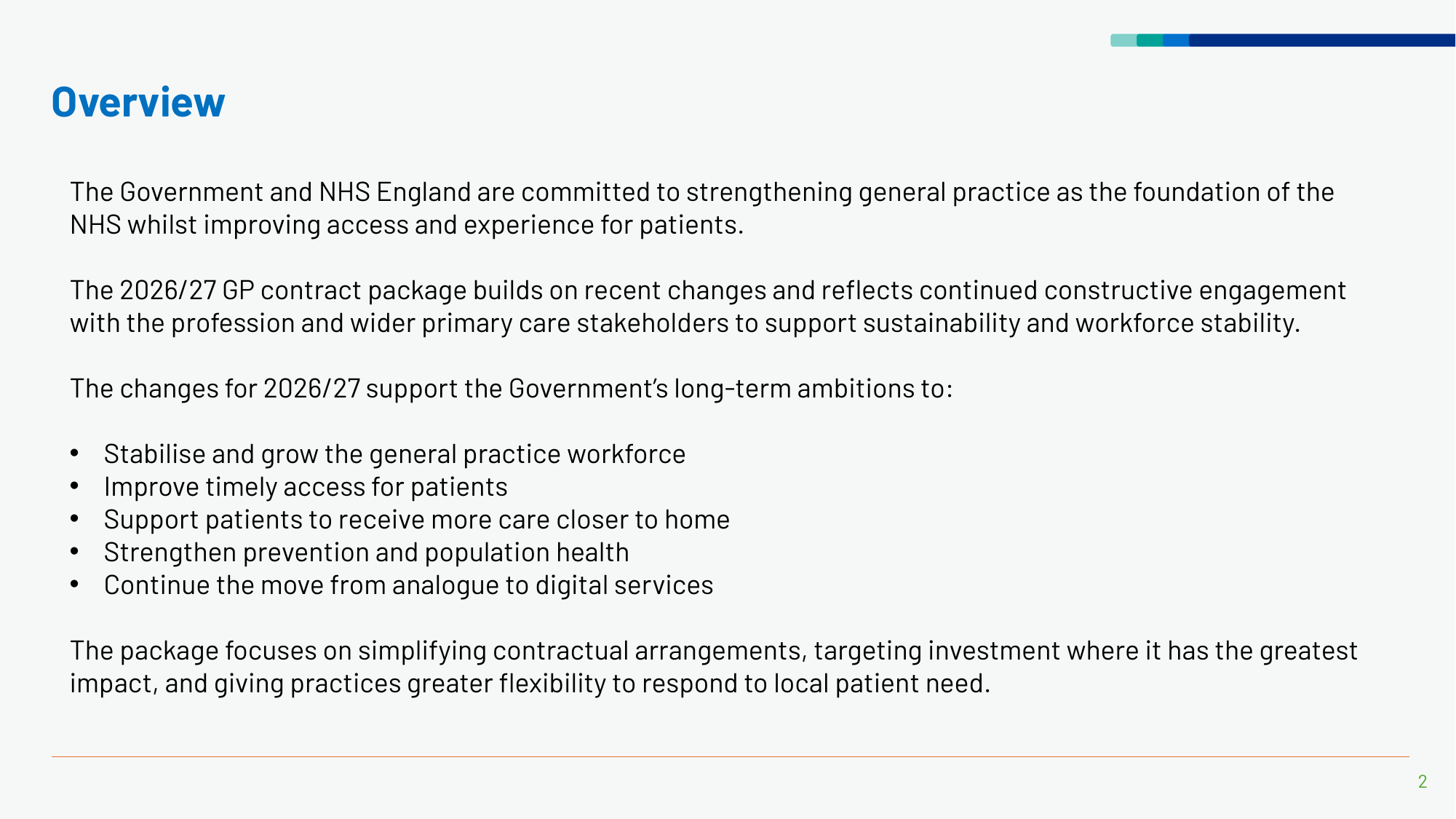

# Overview
The Government and NHS England are committed to strengthening general practice as the foundation of the NHS whilst improving access and experience for patients.

The 2026/27 GP contract package builds on recent changes and reflects continued constructive engagement with the profession and wider primary care stakeholders to support sustainability and workforce stability.

The changes for 2026/27 support the Government’s long‑term ambitions to:

Stabilise and grow the general practice workforce
Improve timely access for patients
Support patients to receive more care closer to home
Strengthen prevention and population health
Continue the move from analogue to digital services

The package focuses on simplifying contractual arrangements, targeting investment where it has the greatest impact, and giving practices greater flexibility to respond to local patient need.